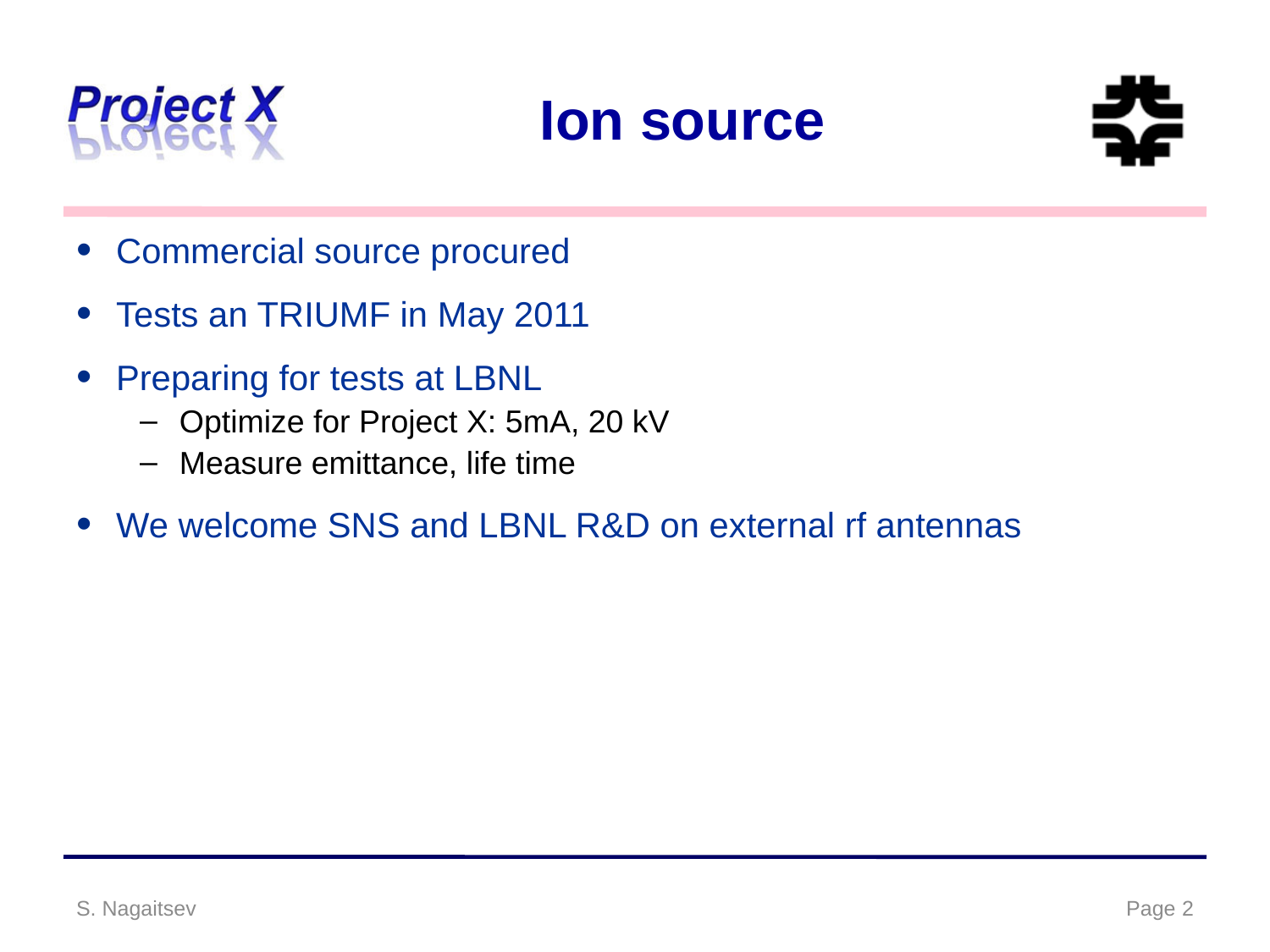

# Ion source
Commercial source procured
Tests an TRIUMF in May 2011
Preparing for tests at LBNL
Optimize for Project X: 5mA, 20 kV
Measure emittance, life time
We welcome SNS and LBNL R&D on external rf antennas
S. Nagaitsev
Page 2